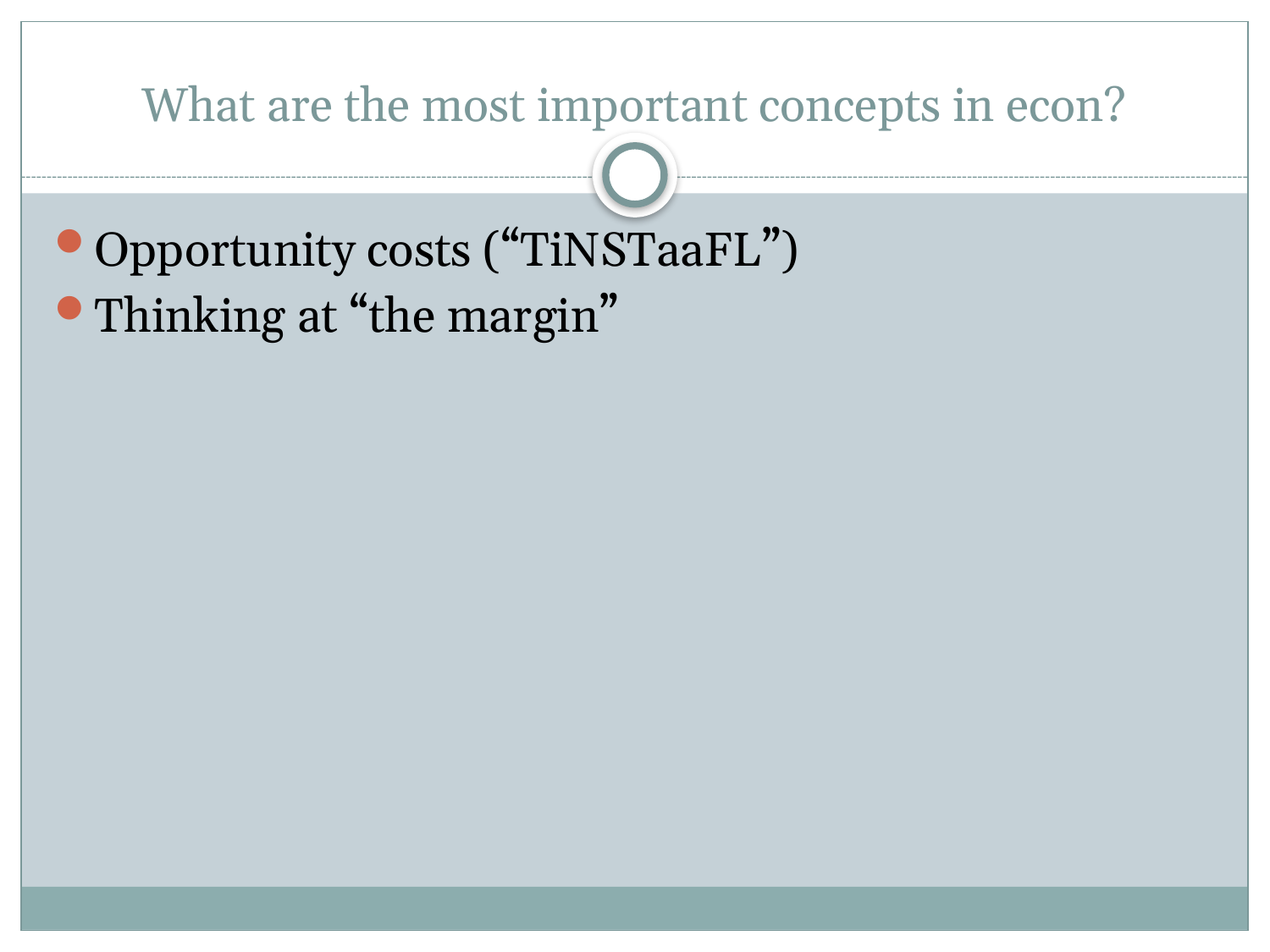

# What are the most important concepts in econ?
Opportunity costs (“TiNSTaaFL”)
Thinking at “the margin”